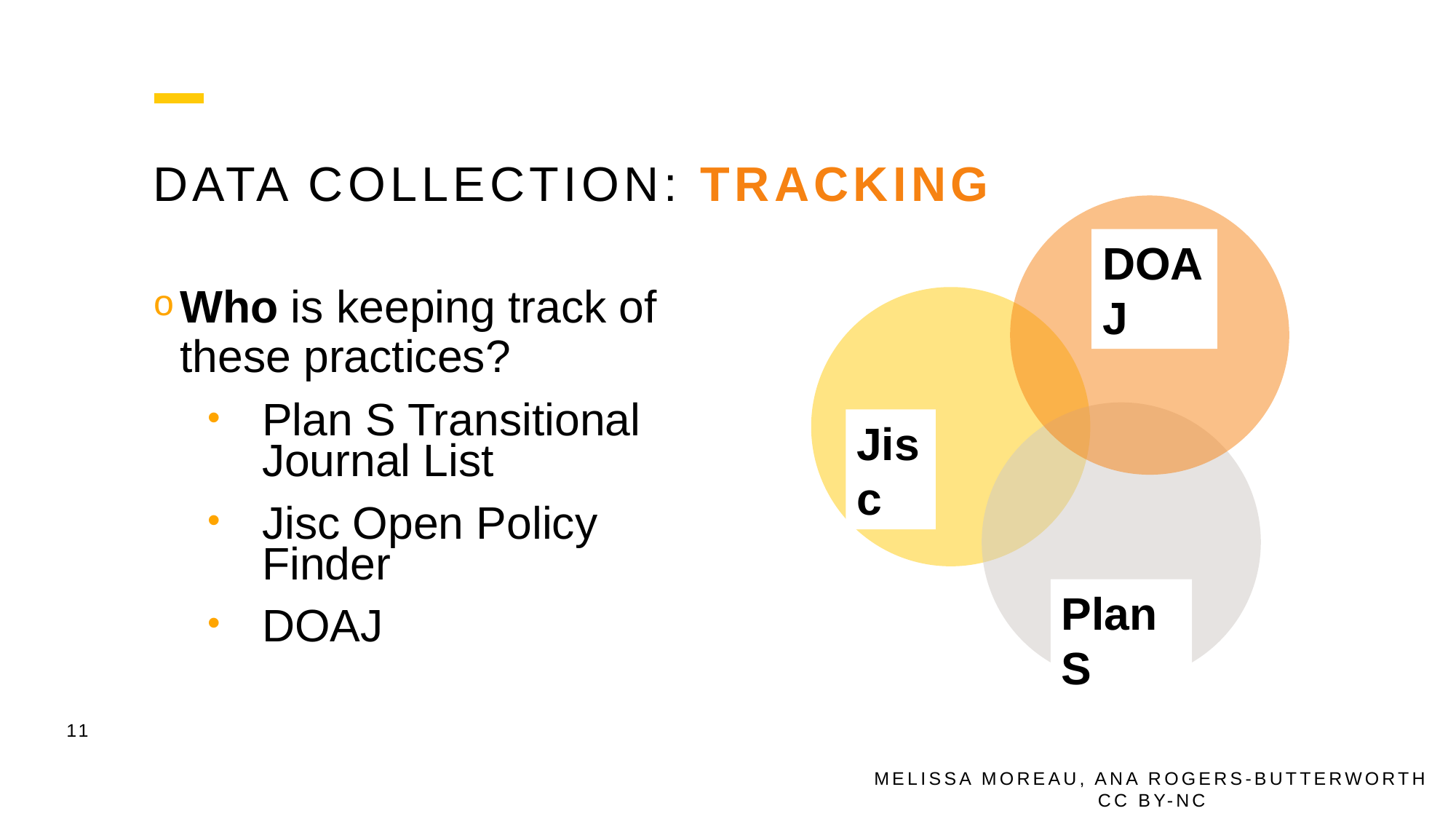

# Data collection: Tracking

DOAJ
Who is keeping track of these practices?
Plan S Transitional Journal List
Jisc Open Policy Finder
DOAJ

Jisc
Plan S
11
Melissa Moreau, Ana Rogers-butterworth CC BY-NC